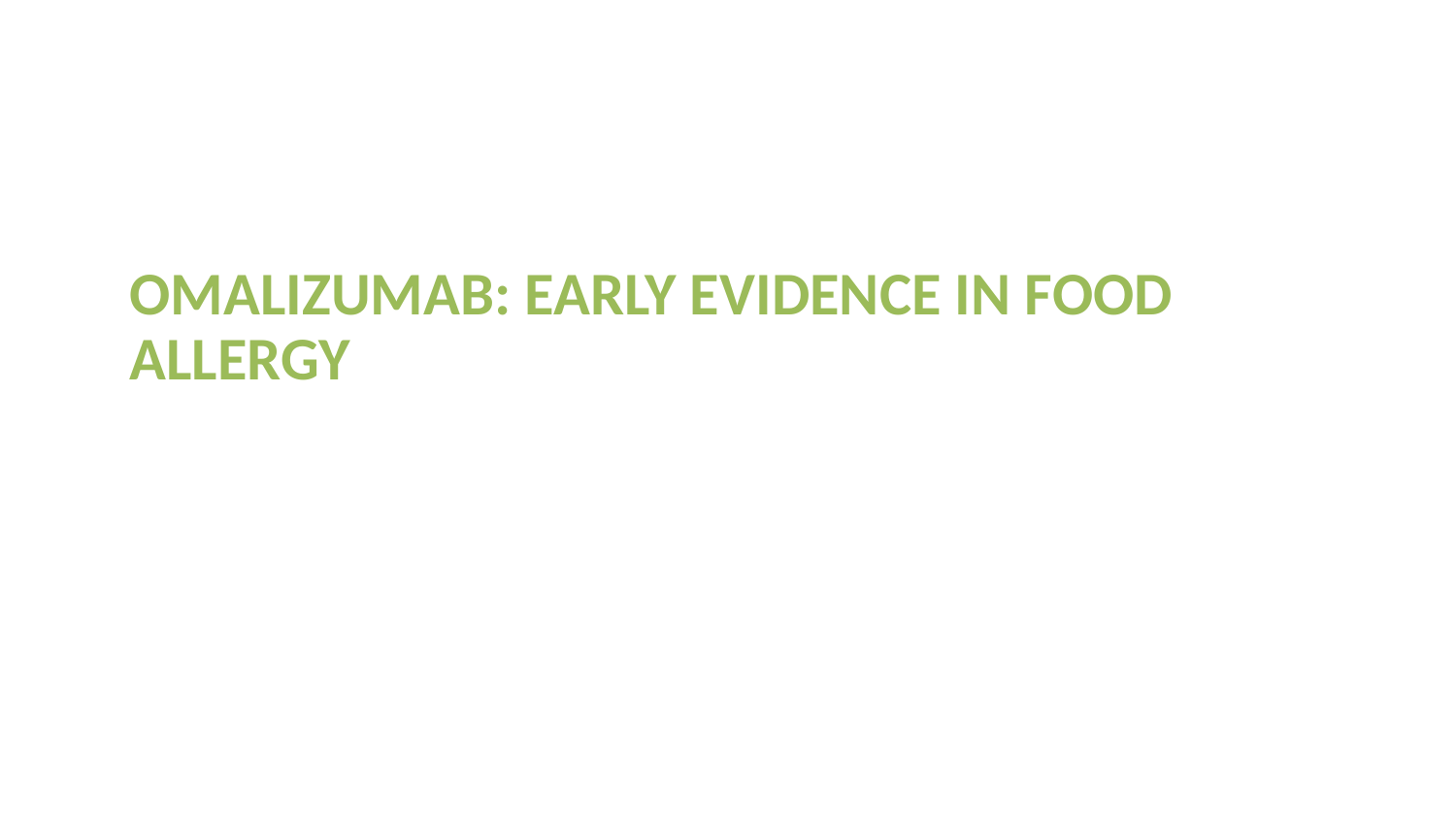

# Omalizumab: Early Evidence in Food Allergy